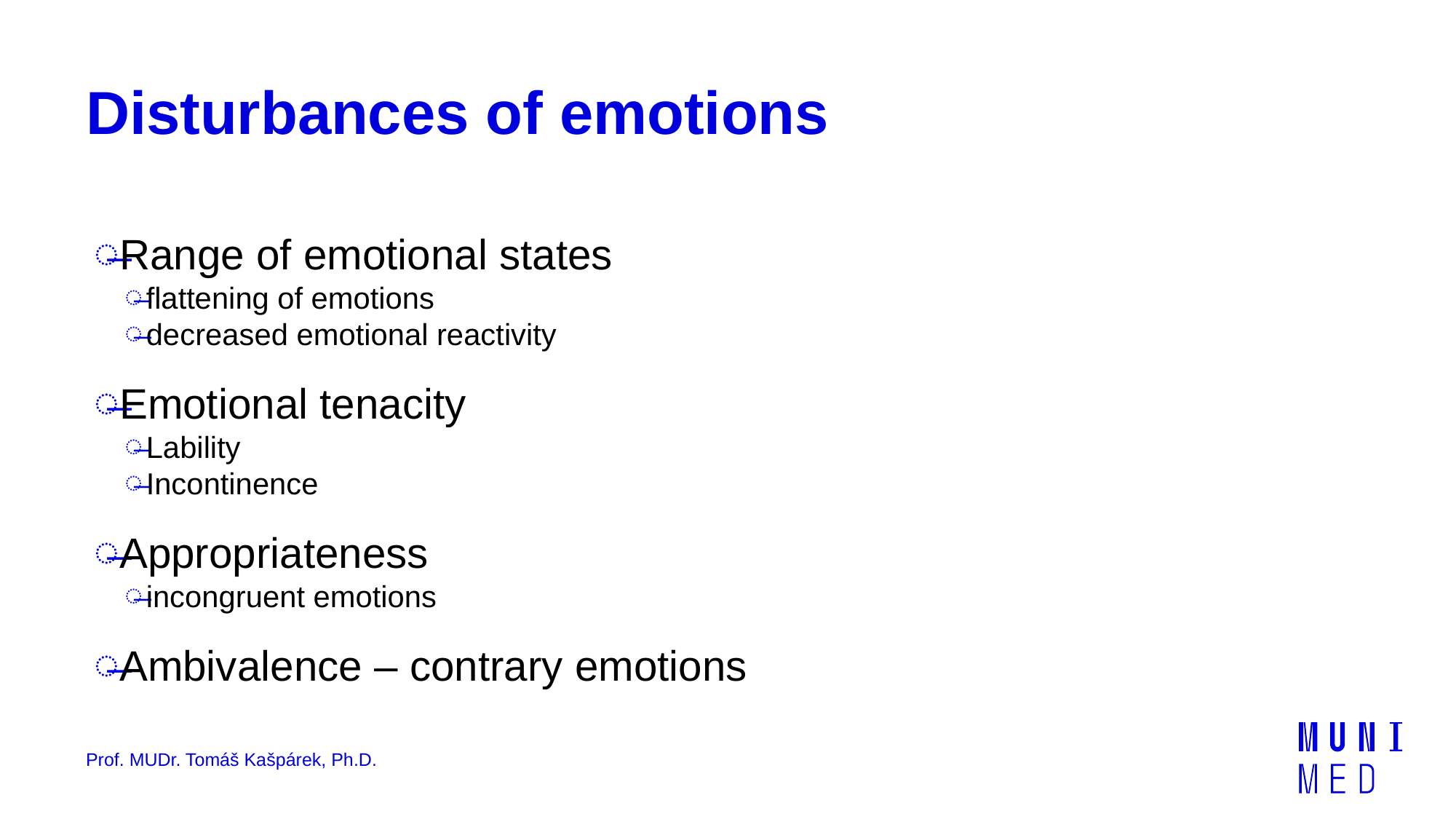

# Disturbances of emotions
Range of emotional states
flattening of emotions
decreased emotional reactivity
Emotional tenacity
Lability
Incontinence
Appropriateness
incongruent emotions
Ambivalence – contrary emotions
Prof. MUDr. Tomáš Kašpárek, Ph.D.